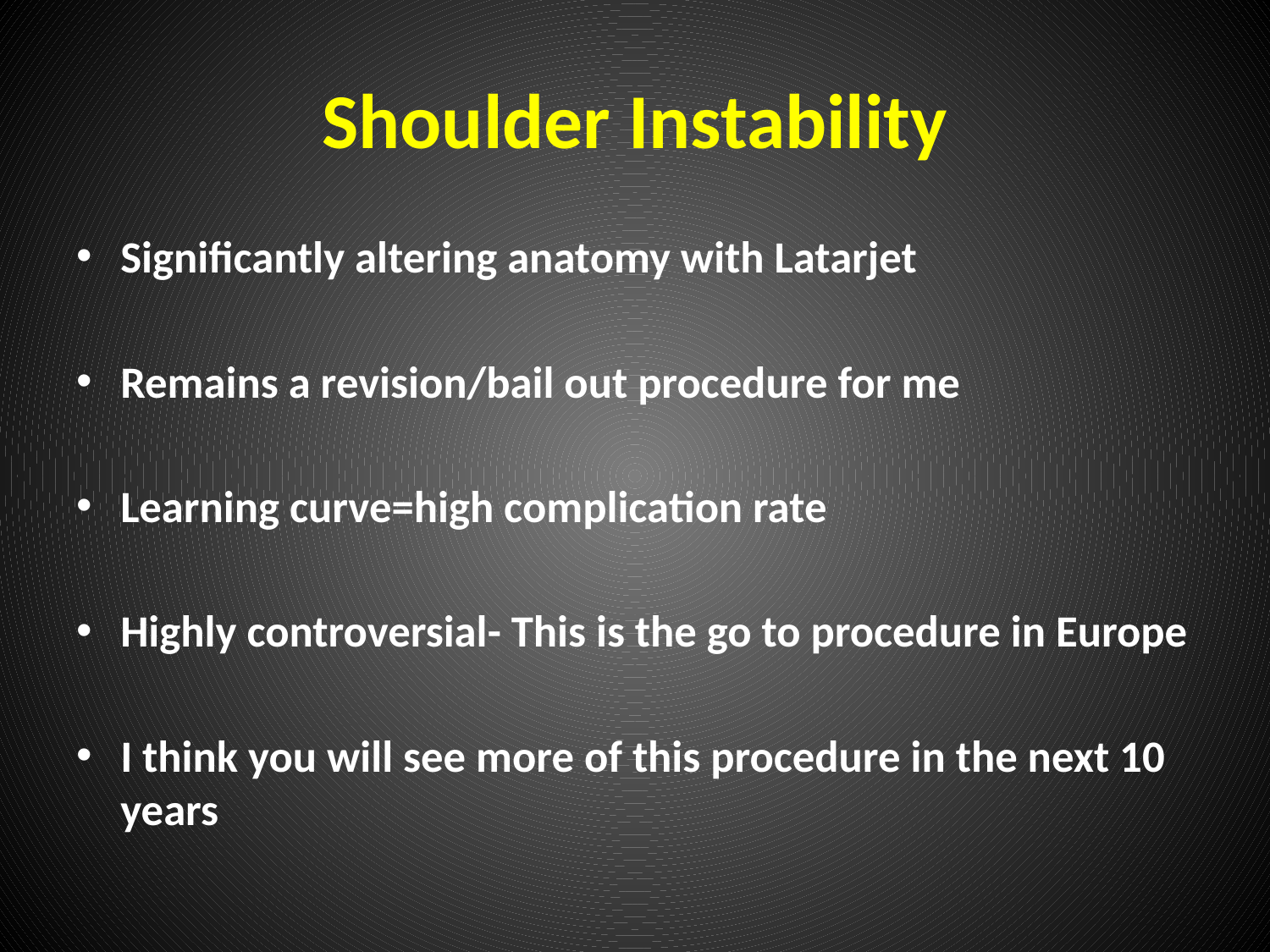

# Shoulder Instability
Significantly altering anatomy with Latarjet

Remains a revision/bail out procedure for me

Learning curve=high complication rate

Highly controversial- This is the go to procedure in Europe

I think you will see more of this procedure in the next 10 years